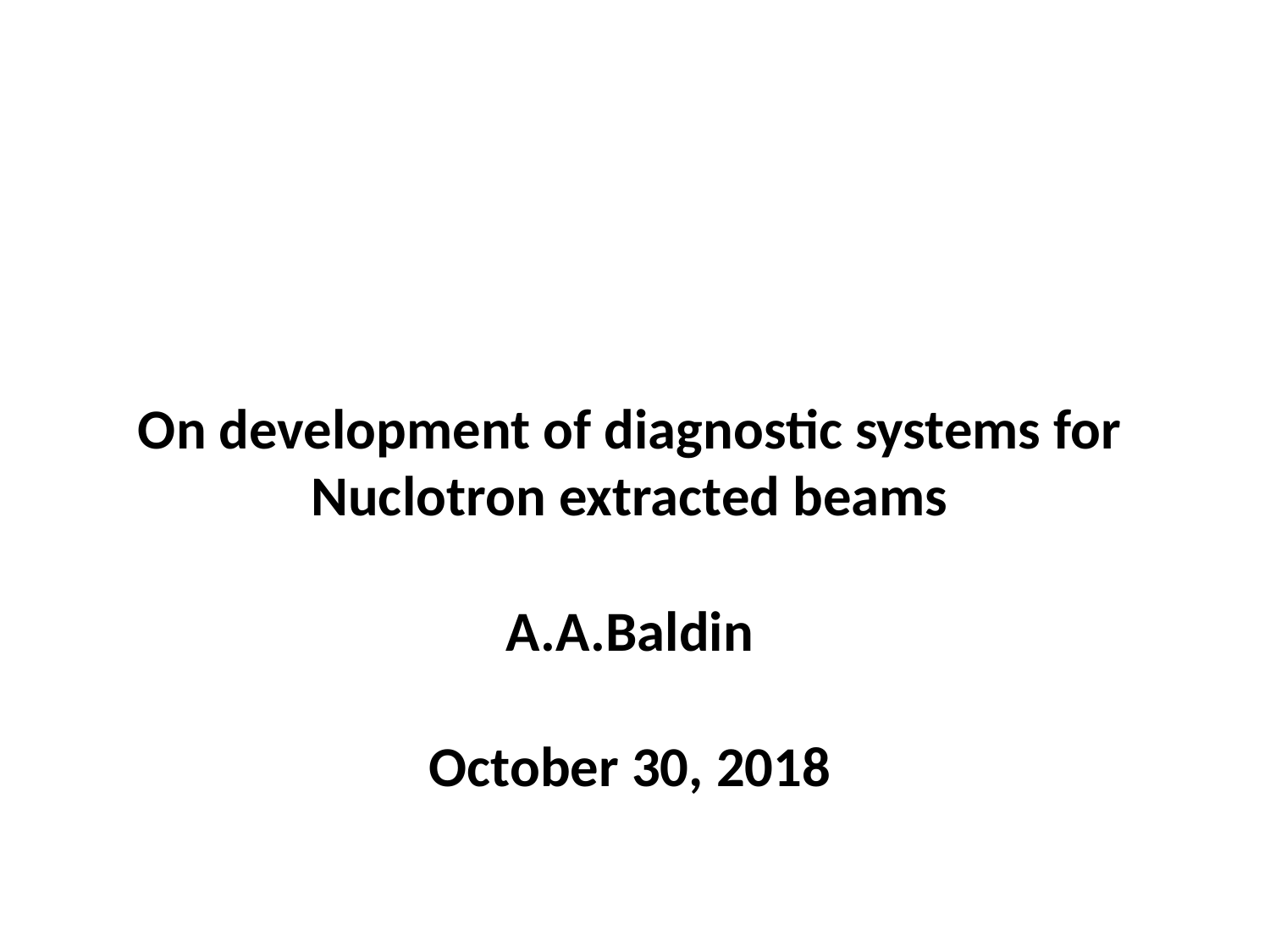

# On development of diagnostic systems for Nuclotron extracted beams A.A.Baldin October 30, 2018